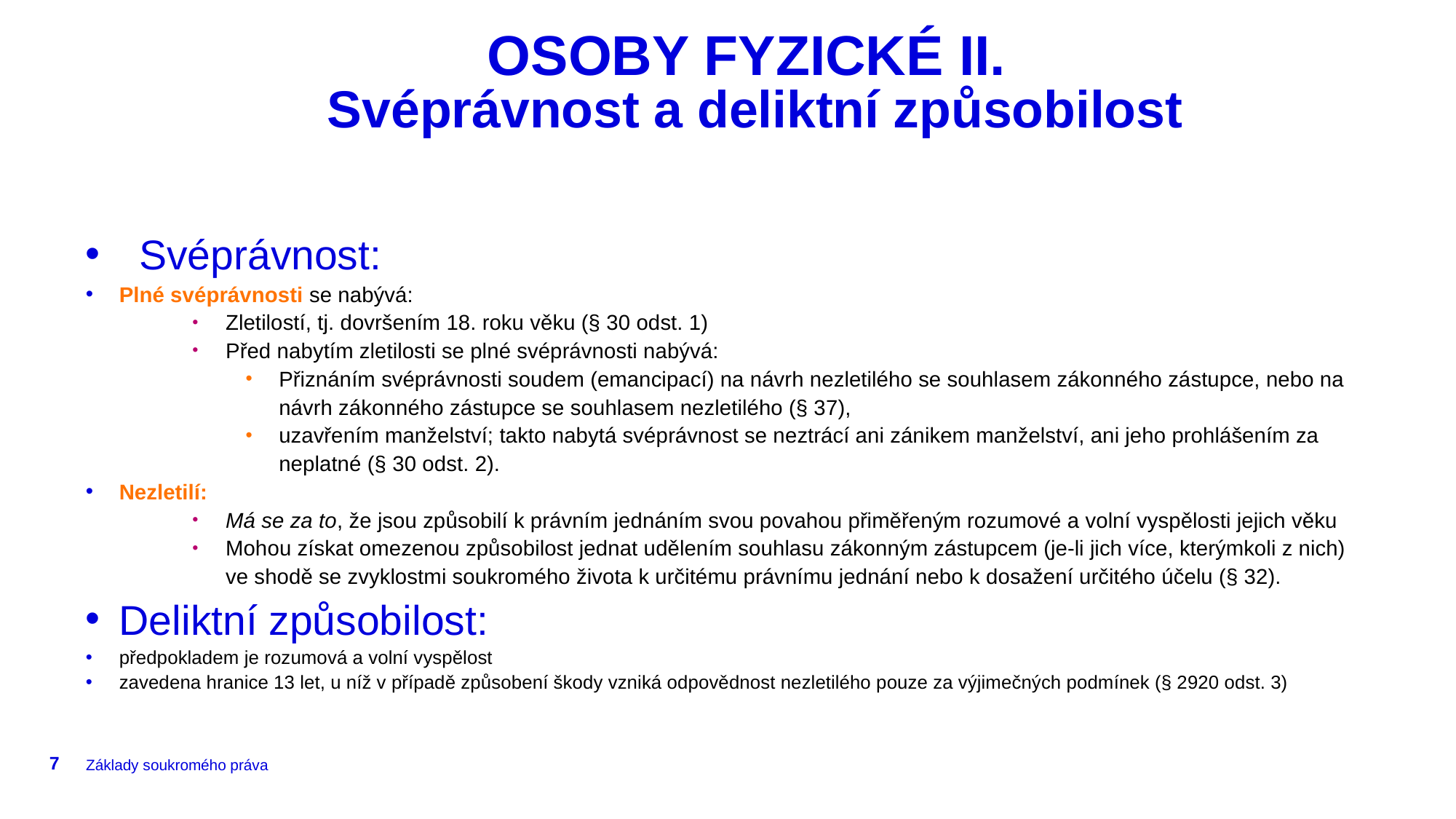

# OSOBY FYZICKÉ II. Svéprávnost a deliktní způsobilost
Svéprávnost:
Plné svéprávnosti se nabývá:
Zletilostí, tj. dovršením 18. roku věku (§ 30 odst. 1)
Před nabytím zletilosti se plné svéprávnosti nabývá:
Přiznáním svéprávnosti soudem (emancipací) na návrh nezletilého se souhlasem zákonného zástupce, nebo na návrh zákonného zástupce se souhlasem nezletilého (§ 37),
uzavřením manželství; takto nabytá svéprávnost se neztrácí ani zánikem manželství, ani jeho prohlášením za neplatné (§ 30 odst. 2).
Nezletilí:
Má se za to, že jsou způsobilí k právním jednáním svou povahou přiměřeným rozumové a volní vyspělosti jejich věku
Mohou získat omezenou způsobilost jednat udělením souhlasu zákonným zástupcem (je-li jich více, kterýmkoli z nich) ve shodě se zvyklostmi soukromého života k určitému právnímu jednání nebo k dosažení určitého účelu (§ 32).
Deliktní způsobilost:
předpokladem je rozumová a volní vyspělost
zavedena hranice 13 let, u níž v případě způsobení škody vzniká odpovědnost nezletilého pouze za výjimečných podmínek (§ 2920 odst. 3)
7
Základy soukromého práva